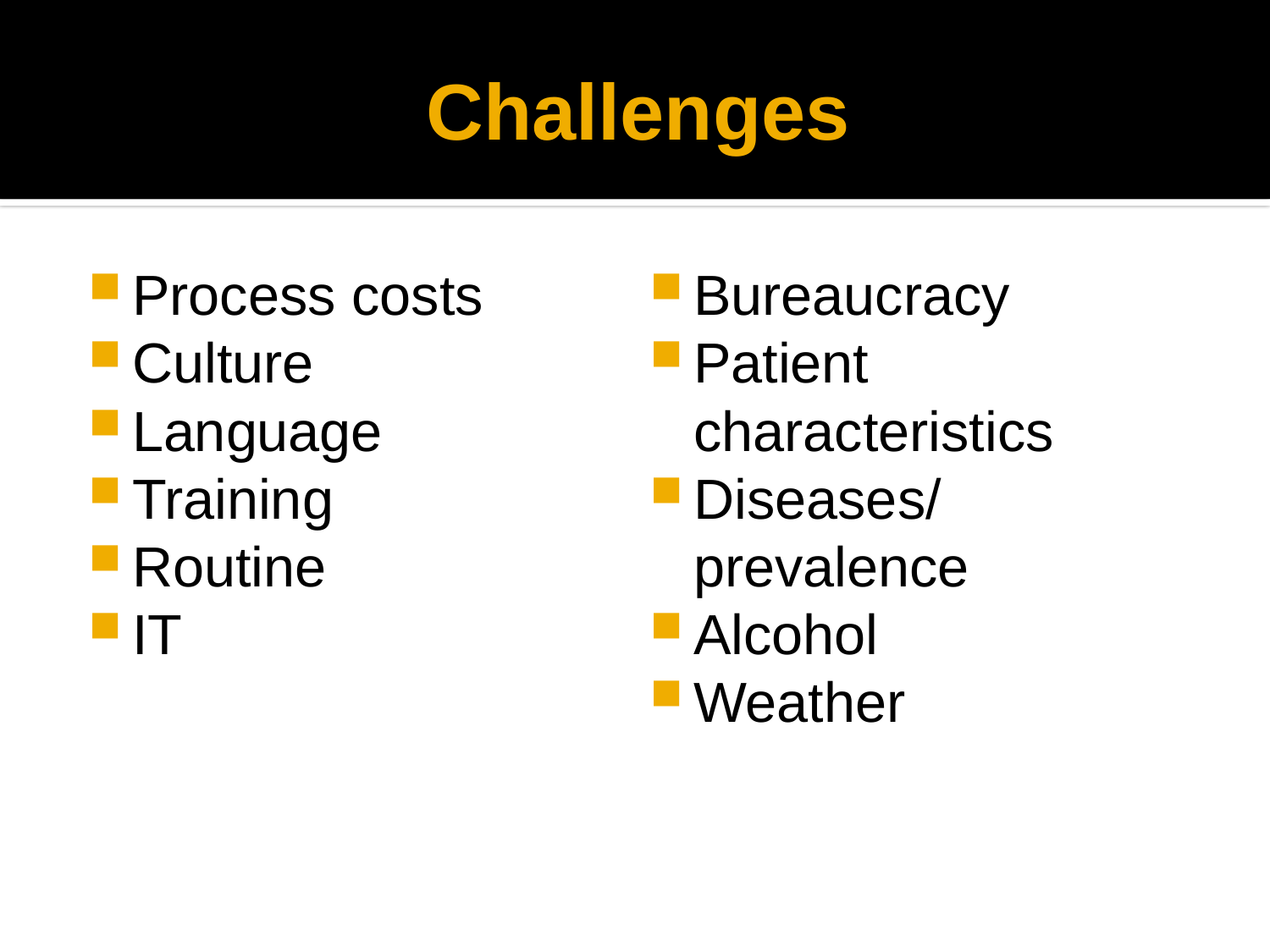

# Challenges
Process costs
Culture
Language
Training
Routine
IT

Bureaucracy
Patient characteristics
Diseases/prevalence
Alcohol
Weather